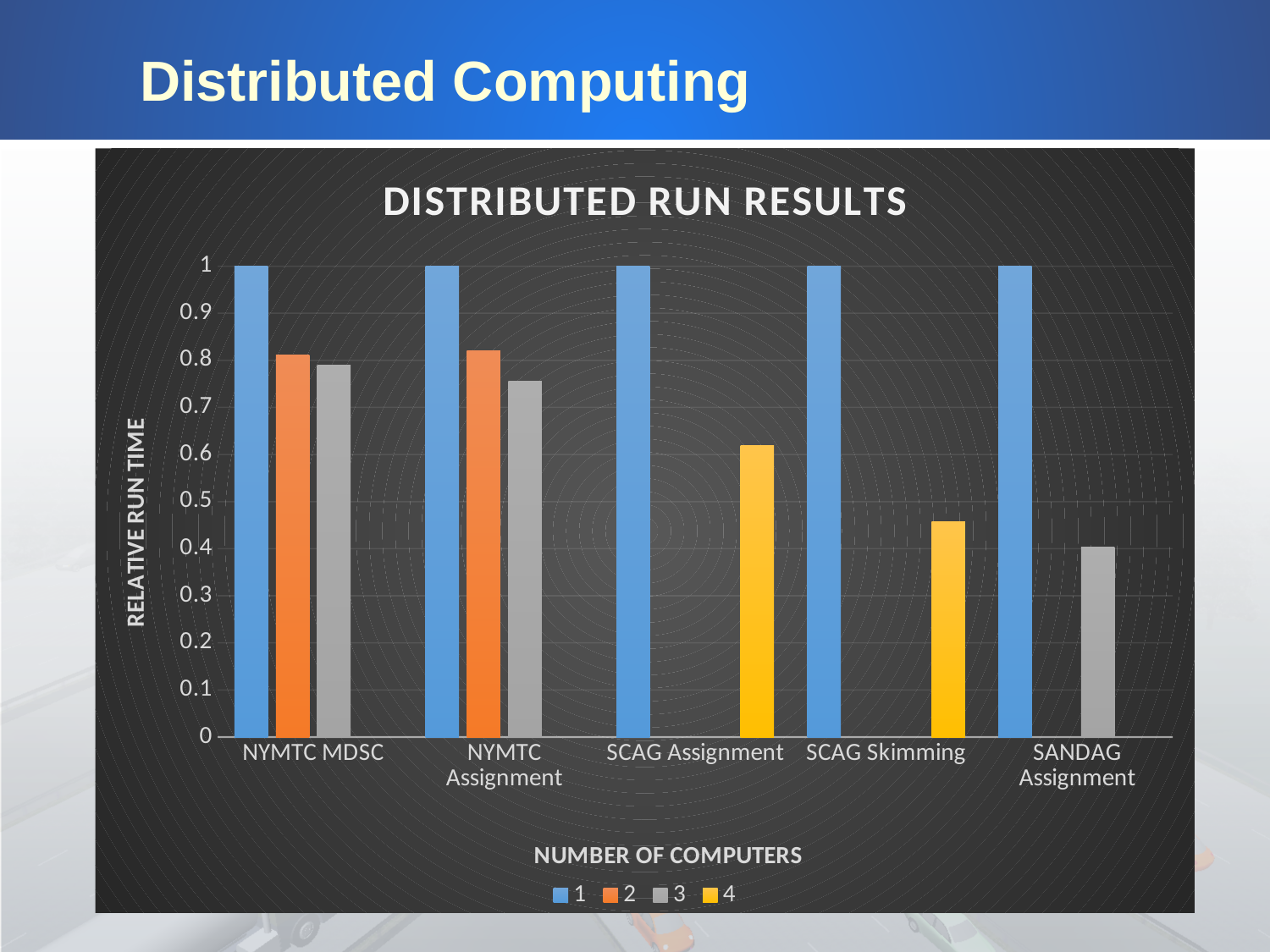

# Distributed Computing

### Chart: DISTRIBUTED RUN RESULTS

| Category | 1 | 2 | 3 | 4 |
|---|---|---|---|---|
| NYMTC MDSC | 1.0 | 0.8105263157894737 | 0.7894736842105263 | None |
| NYMTC Assignment | 1.0 | 0.8205128205128205 | 0.7564102564102564 | None |
| SCAG Assignment | 1.0 | None | None | 0.6186906546726637 |
| SCAG Skimming | 1.0 | None | None | 0.4582798459563543 |
| SANDAG Assignment | 1.0 | None | 0.4027777777777778 | None |